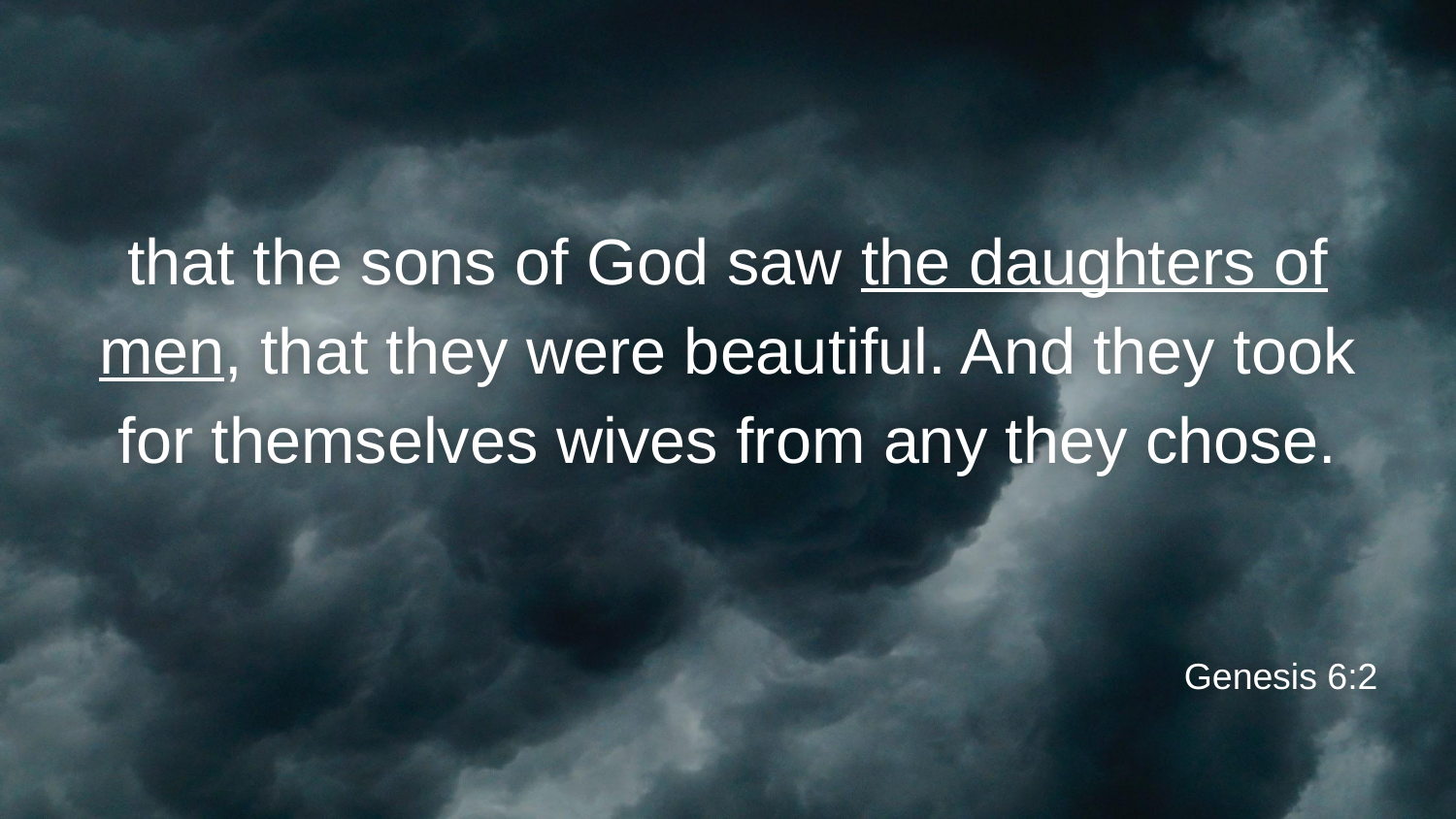

# that the sons of God saw the daughters of men, that they were beautiful. And they took for themselves wives from any they chose.
Genesis 6:2